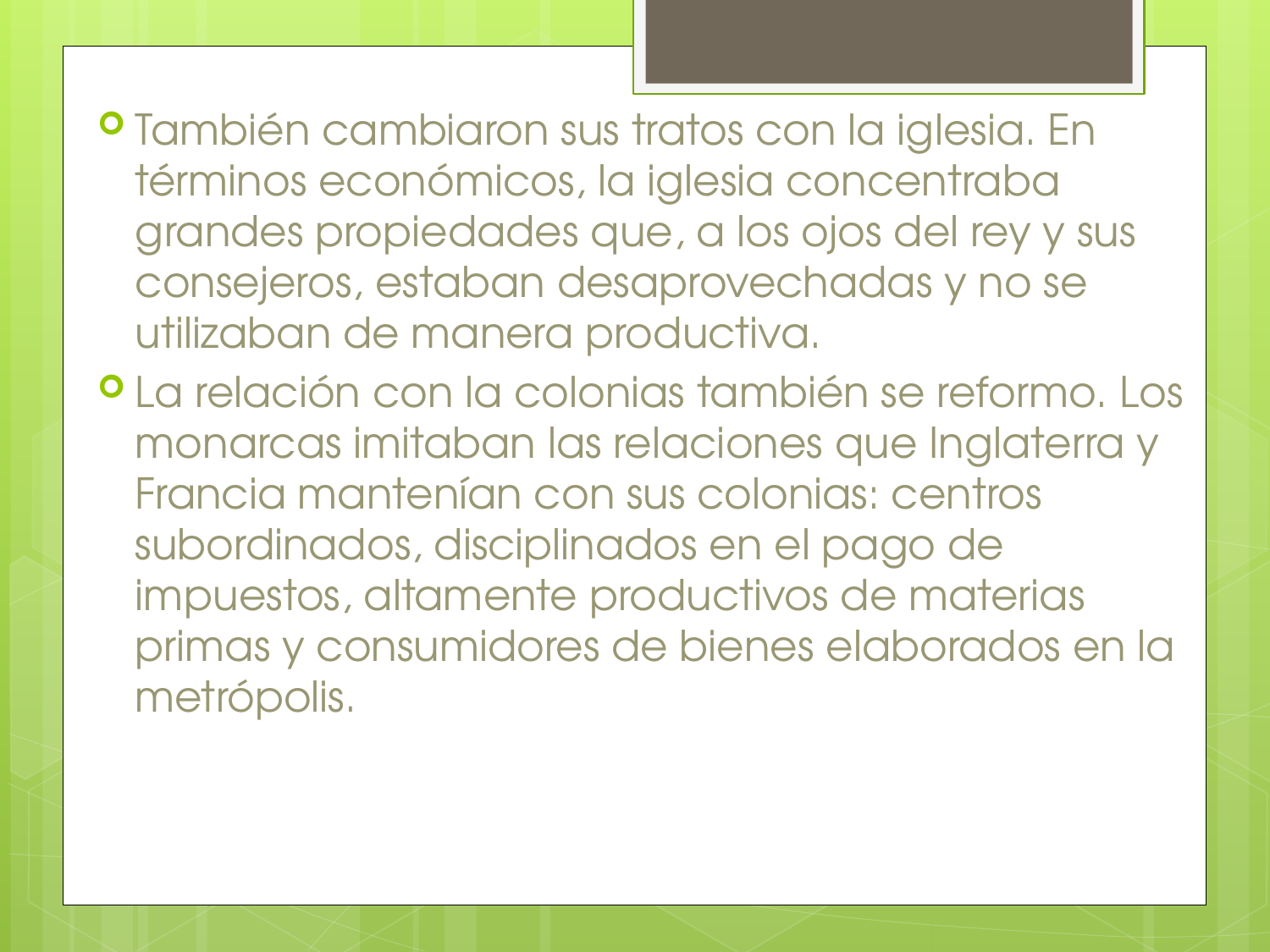

También cambiaron sus tratos con la iglesia. En términos económicos, la iglesia concentraba grandes propiedades que, a los ojos del rey y sus consejeros, estaban desaprovechadas y no se utilizaban de manera productiva.
La relación con la colonias también se reformo. Los monarcas imitaban las relaciones que Inglaterra y Francia mantenían con sus colonias: centros subordinados, disciplinados en el pago de impuestos, altamente productivos de materias primas y consumidores de bienes elaborados en la metrópolis.